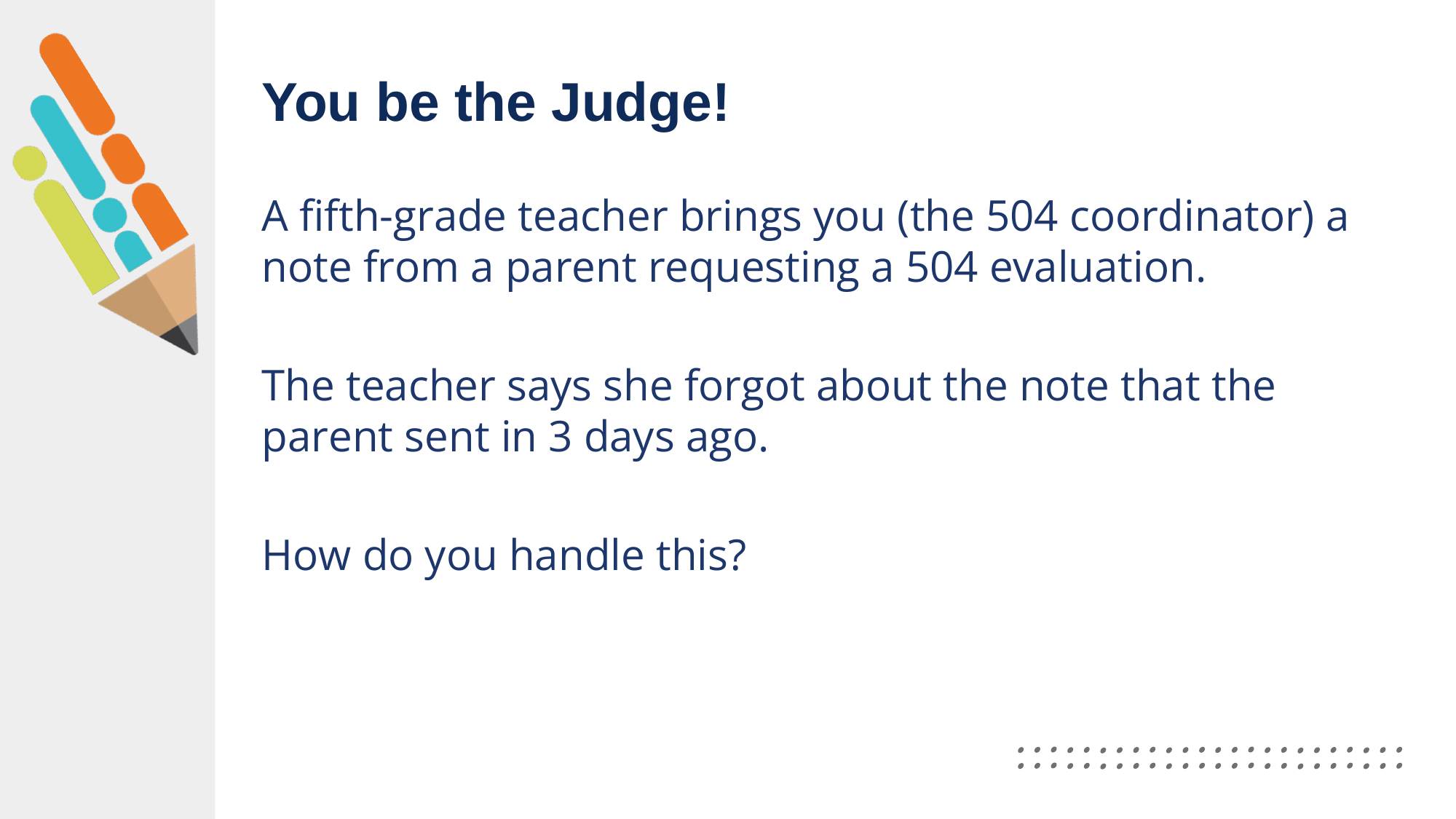

# You be the Judge!
A fifth-grade teacher brings you (the 504 coordinator) a note from a parent requesting a 504 evaluation.

The teacher says she forgot about the note that the parent sent in 3 days ago.

How do you handle this?